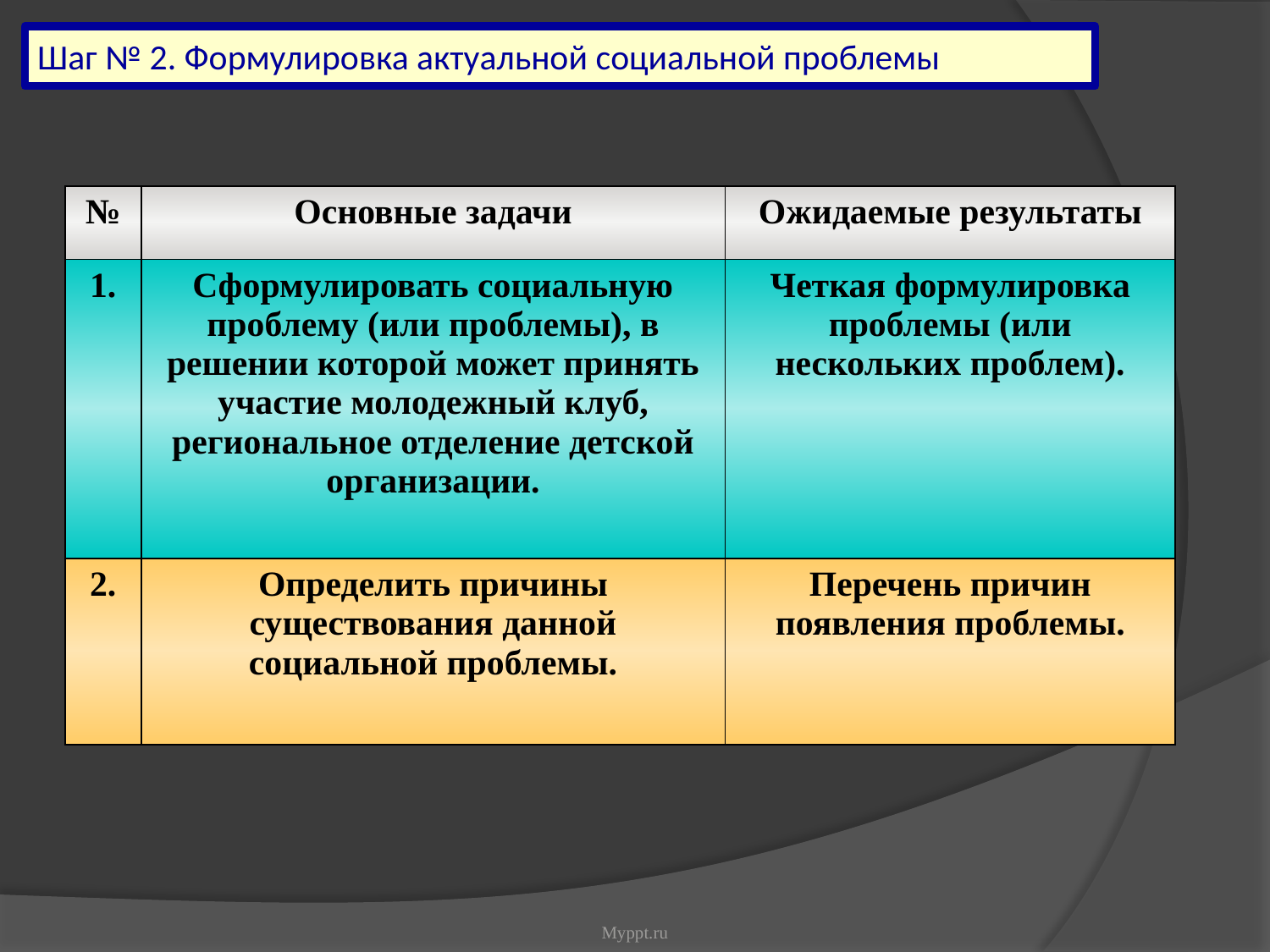

Шаг № 2. Формулировка актуальной социальной проблемы
| № | Основные задачи | Ожидаемые результаты |
| --- | --- | --- |
| 1. | Сформулировать социальную проблему (или проблемы), в решении которой может принять участие молодежный клуб, региональное отделение детской организации. | Четкая формулировка проблемы (или нескольких проблем). |
| 2. | Определить причины существования данной социальной проблемы. | Перечень причин появления проблемы. |

Myppt.ru